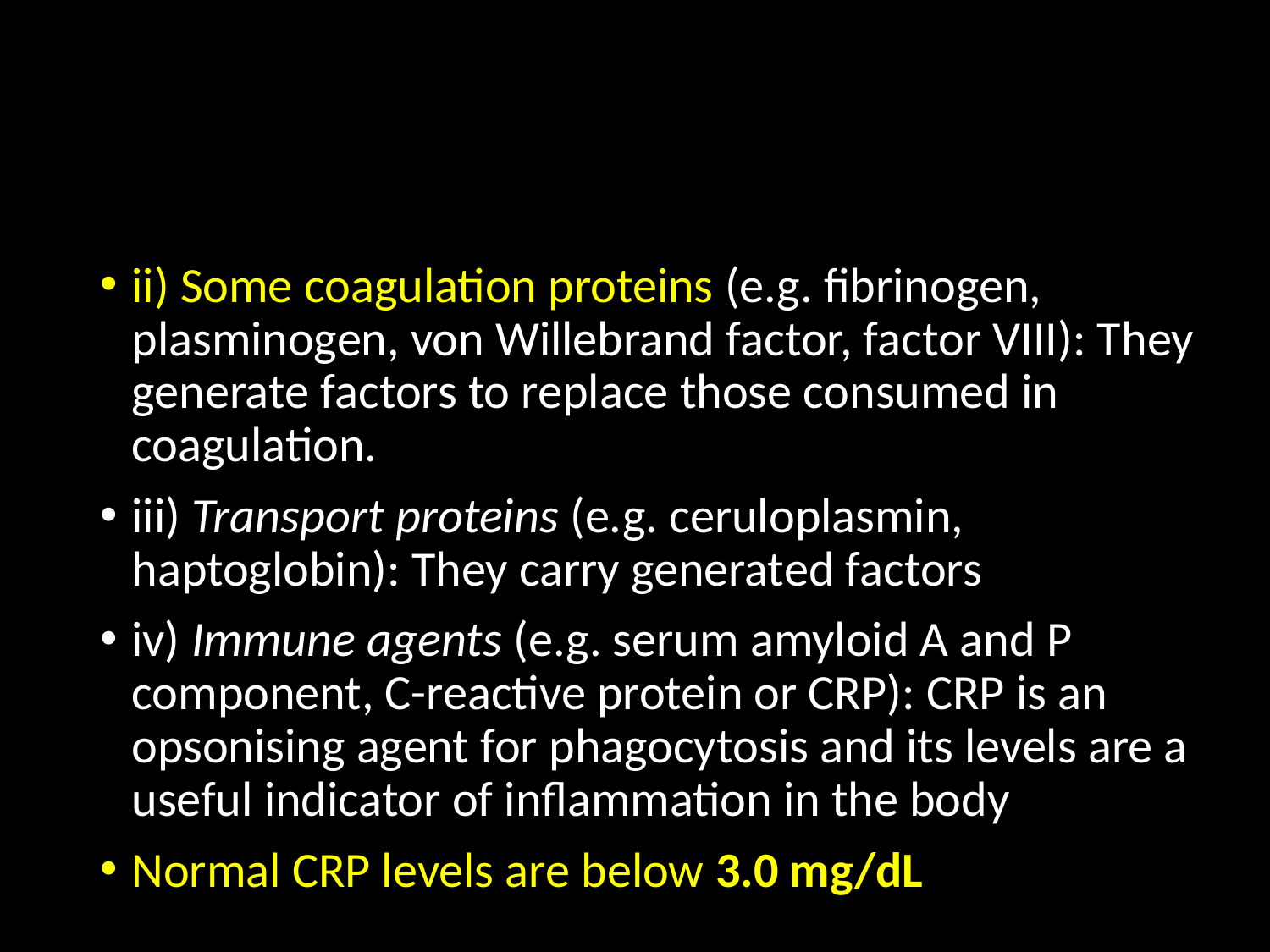

#
ii) Some coagulation proteins (e.g. fibrinogen, plasminogen, von Willebrand factor, factor VIII): They generate factors to replace those consumed in coagulation.
iii) Transport proteins (e.g. ceruloplasmin, haptoglobin): They carry generated factors
iv) Immune agents (e.g. serum amyloid A and P component, C-reactive protein or CRP): CRP is an opsonising agent for phagocytosis and its levels are a useful indicator of inflammation in the body
Normal CRP levels are below 3.0 mg/dL